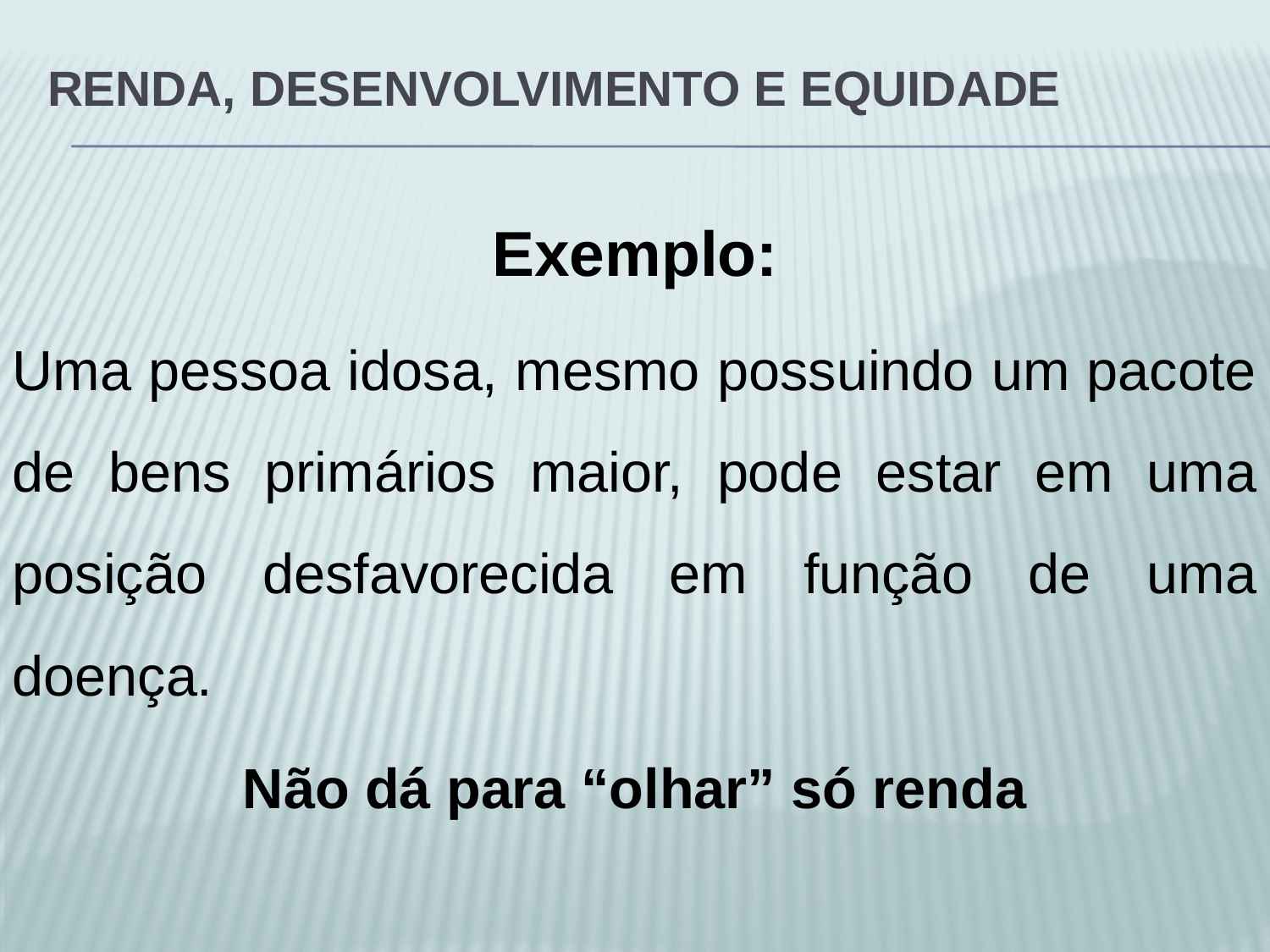

# RENDA, DESENVOLVIMENTO E EQUIDADE
Exemplo:
Uma pessoa idosa, mesmo possuindo um pacote de bens primários maior, pode estar em uma posição desfavorecida em função de uma doença.
Não dá para “olhar” só renda